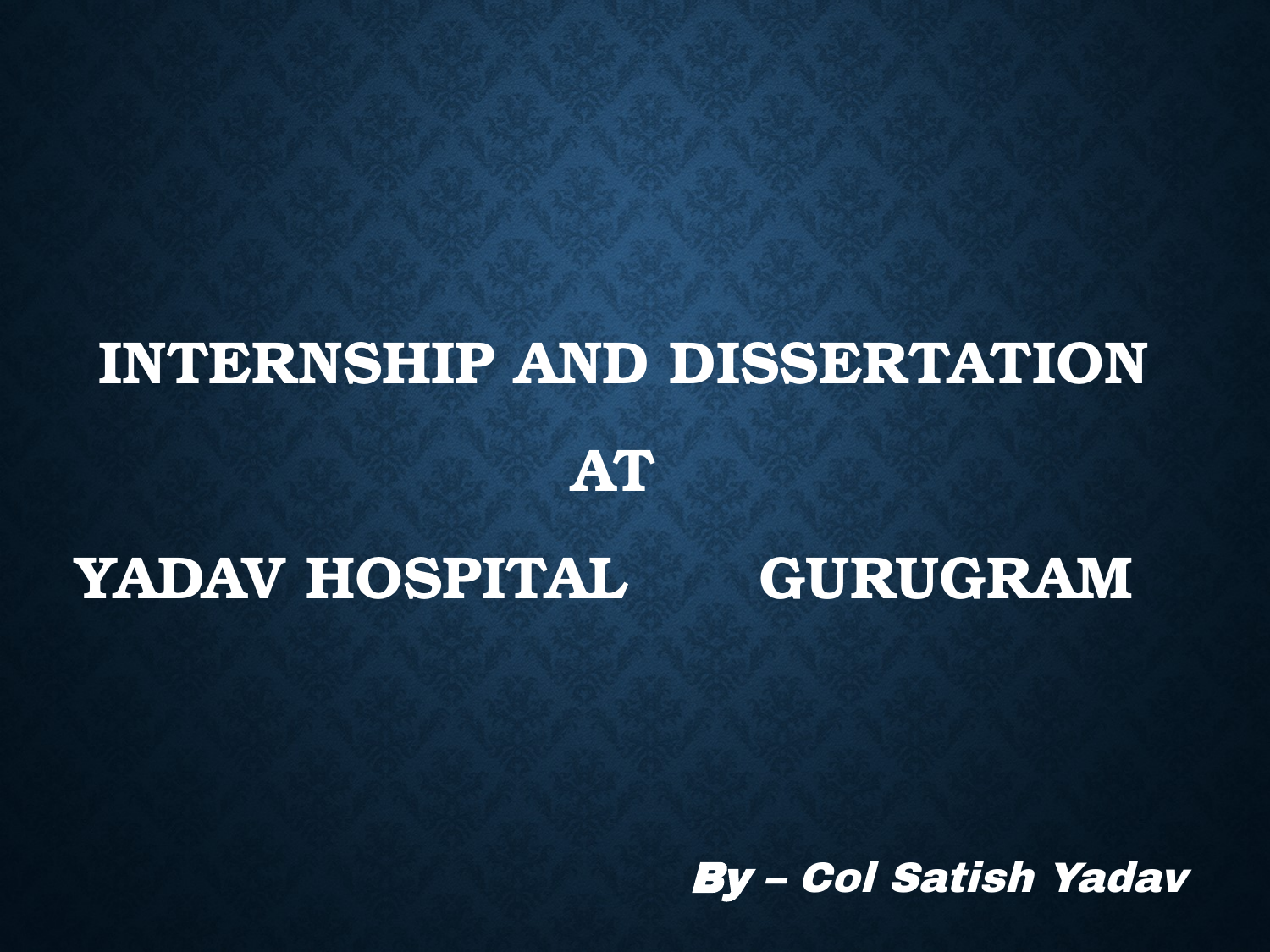

# INTERNSHIP AND DISSERTATION AT YADAV HOSPITAL      	GURugram
By – Col Satish Yadav